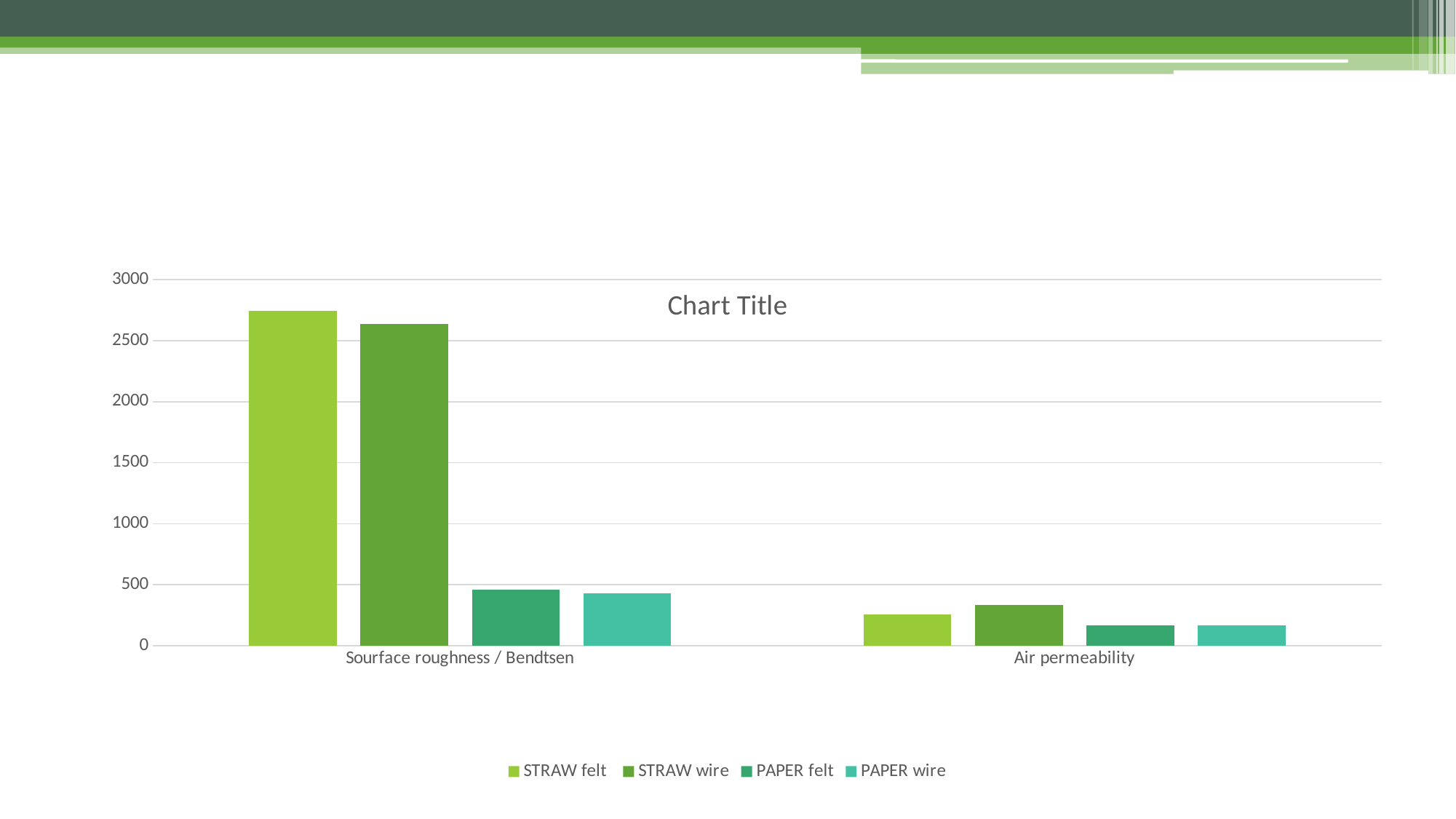

#

### Chart:

| Category | STRAW felt  | STRAW wire | PAPER felt | PAPER wire |
|---|---|---|---|---|
| Sourface roughness / Bendtsen | 2745.0 | 2635.0 | 457.0 | 430.0 |
| Air permeability | 258.0 | 335.0 | 168.0 | 166.0 |